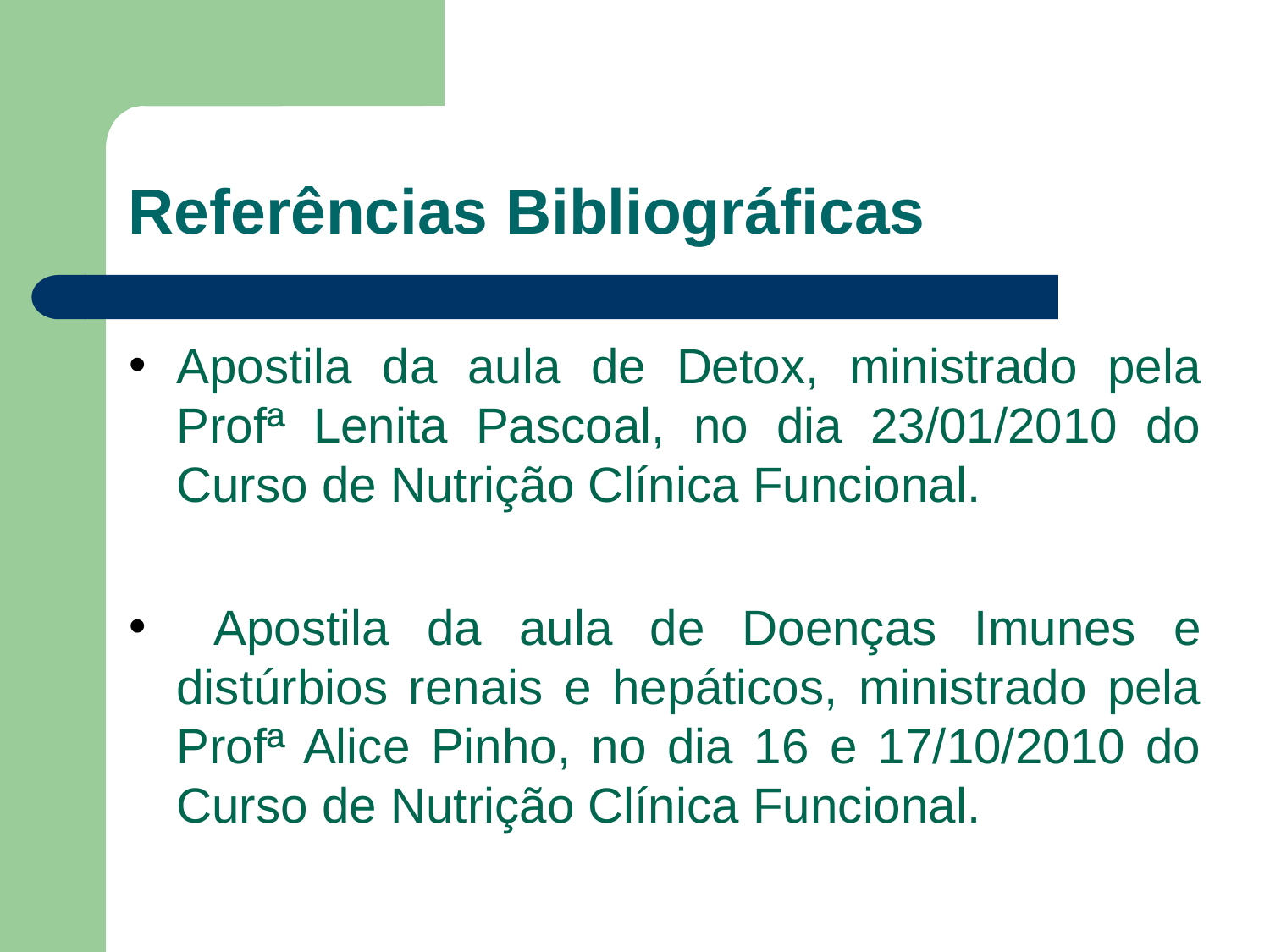

# Referências Bibliográficas
Apostila da aula de Detox, ministrado pela Profª Lenita Pascoal, no dia 23/01/2010 do Curso de Nutrição Clínica Funcional.

 Apostila da aula de Doenças Imunes e distúrbios renais e hepáticos, ministrado pela Profª Alice Pinho, no dia 16 e 17/10/2010 do Curso de Nutrição Clínica Funcional.